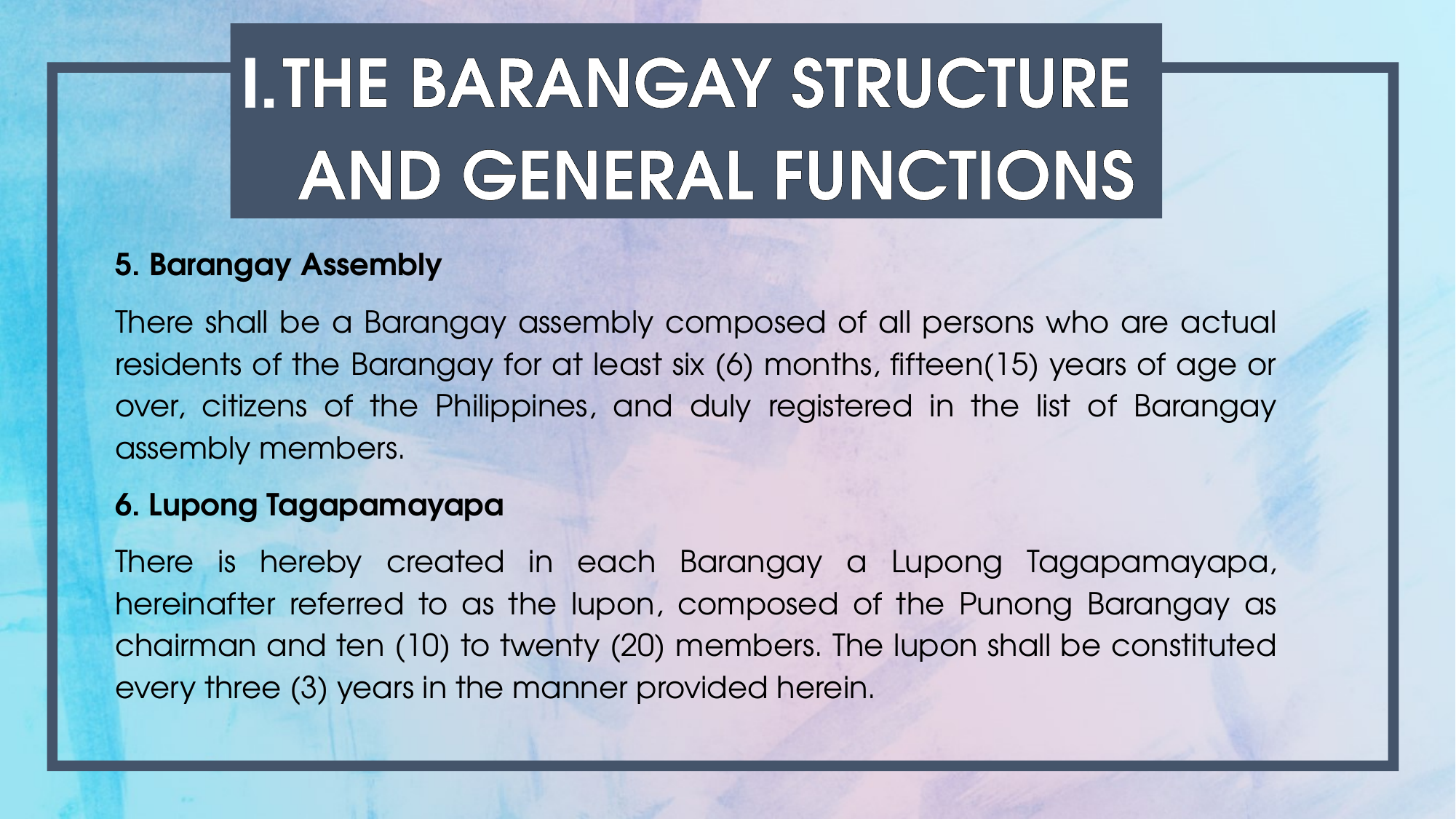

THE BARANGAY STRUCTURE
AND GENERAL FUNCTIONS

5. Barangay Assembly
There shall be a Barangay assembly composed of all persons who are actual residents of the Barangay for at least six (6) months, fifteen(15) years of age or over, citizens of the Philippines, and duly registered in the list of Barangay assembly members.
6. Lupong Tagapamayapa
There is hereby created in each Barangay a Lupong Tagapamayapa, hereinafter referred to as the lupon, composed of the Punong Barangay as chairman and ten (10) to twenty (20) members. The lupon shall be constituted every three (3) years in the manner provided herein.